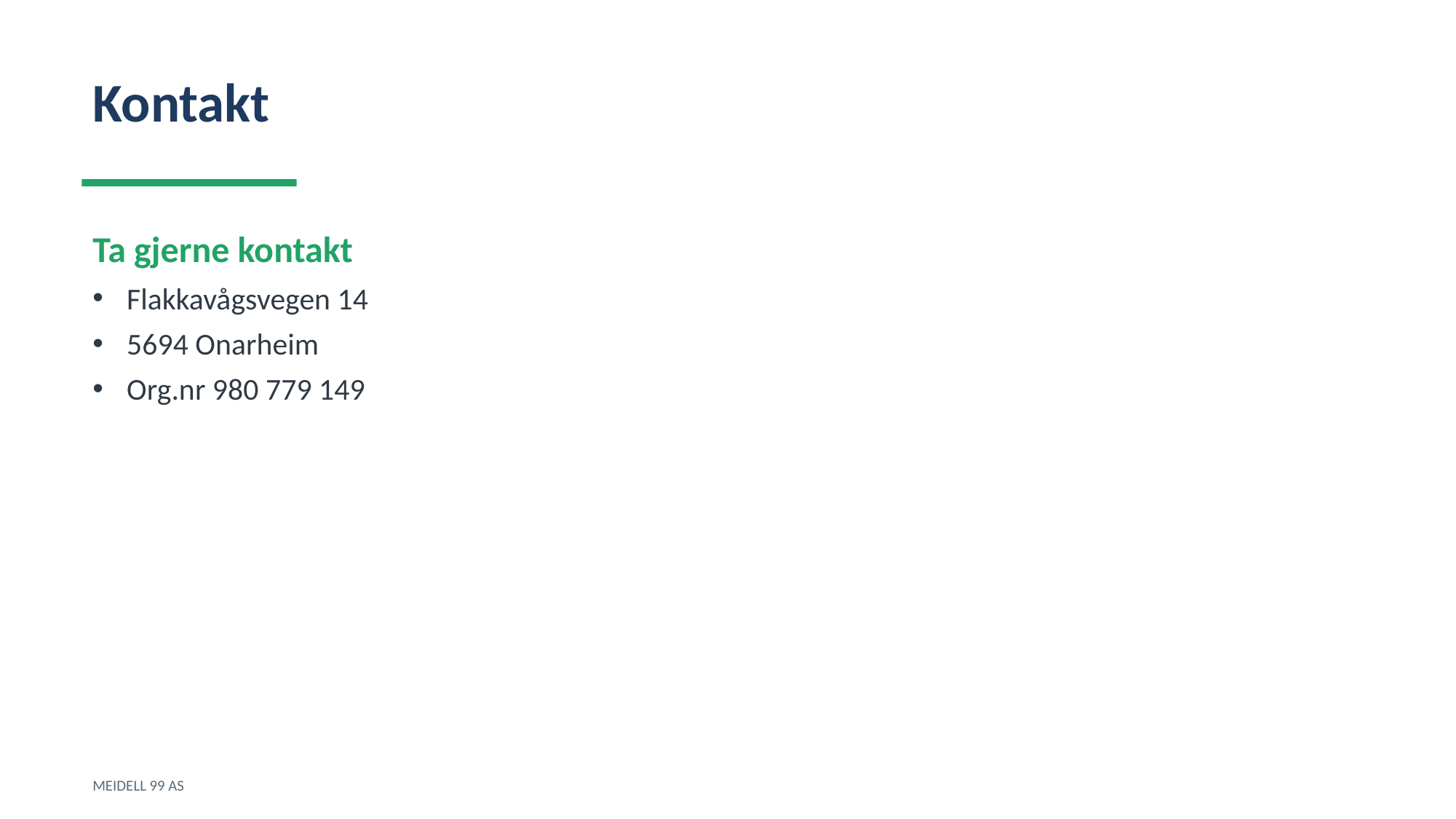

Kontakt

Ta gjerne kontakt
Flakkavågsvegen 14
5694 Onarheim
Org.nr 980 779 149
MEIDELL 99 AS